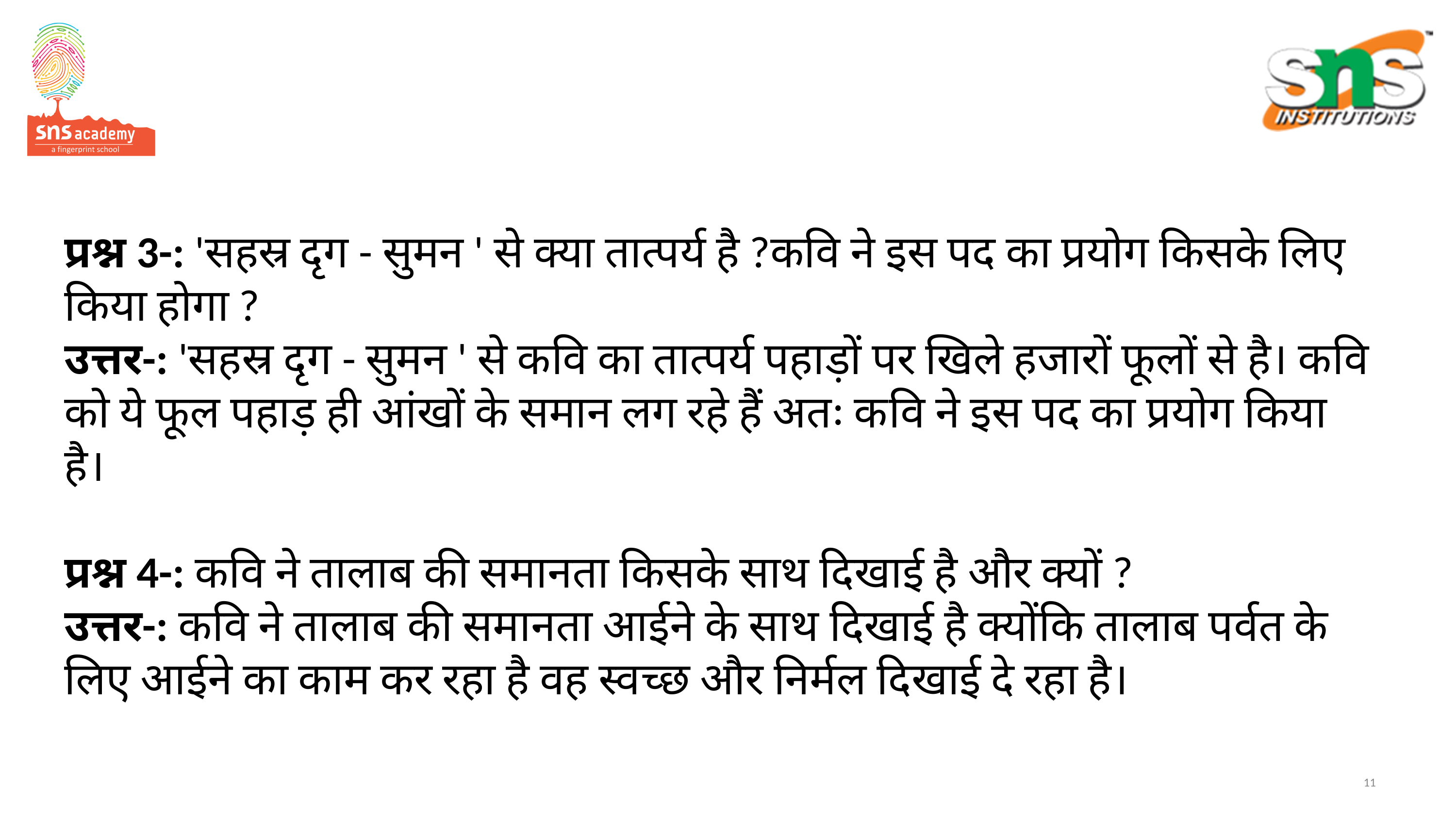

# प्रश्न 3-: 'सहस्र दृग - सुमन ' से क्या तात्पर्य है ?कवि ने इस पद का प्रयोग किसके लिए किया होगा ? उत्तर-: 'सहस्र दृग - सुमन ' से कवि का तात्पर्य पहाड़ों पर खिले हजारों फूलों से है। कवि को ये फूल पहाड़ ही आंखों के समान लग रहे हैं अतः कवि ने इस पद का प्रयोग किया है। प्रश्न 4-: कवि ने तालाब की समानता किसके साथ दिखाई है और क्यों ? उत्तर-: कवि ने तालाब की समानता आईने के साथ दिखाई है क्योंकि तालाब पर्वत के लिए आईने का काम कर रहा है वह स्वच्छ और निर्मल दिखाई दे रहा है।
11